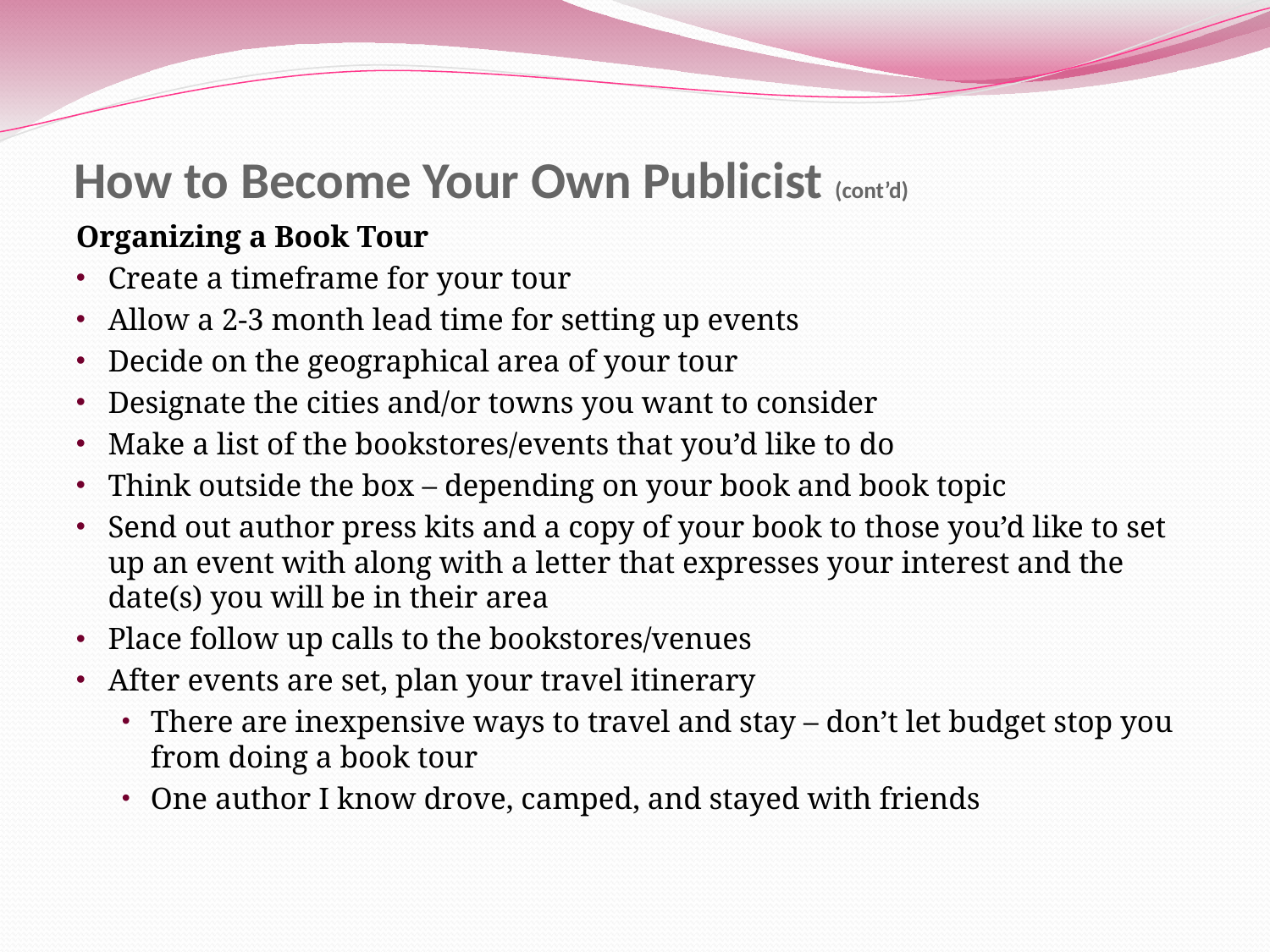

# How to Become Your Own Publicist (cont’d)
Organizing a Book Tour
Create a timeframe for your tour
Allow a 2-3 month lead time for setting up events
Decide on the geographical area of your tour
Designate the cities and/or towns you want to consider
Make a list of the bookstores/events that you’d like to do
Think outside the box – depending on your book and book topic
Send out author press kits and a copy of your book to those you’d like to set up an event with along with a letter that expresses your interest and the date(s) you will be in their area
Place follow up calls to the bookstores/venues
After events are set, plan your travel itinerary
There are inexpensive ways to travel and stay – don’t let budget stop you from doing a book tour
One author I know drove, camped, and stayed with friends